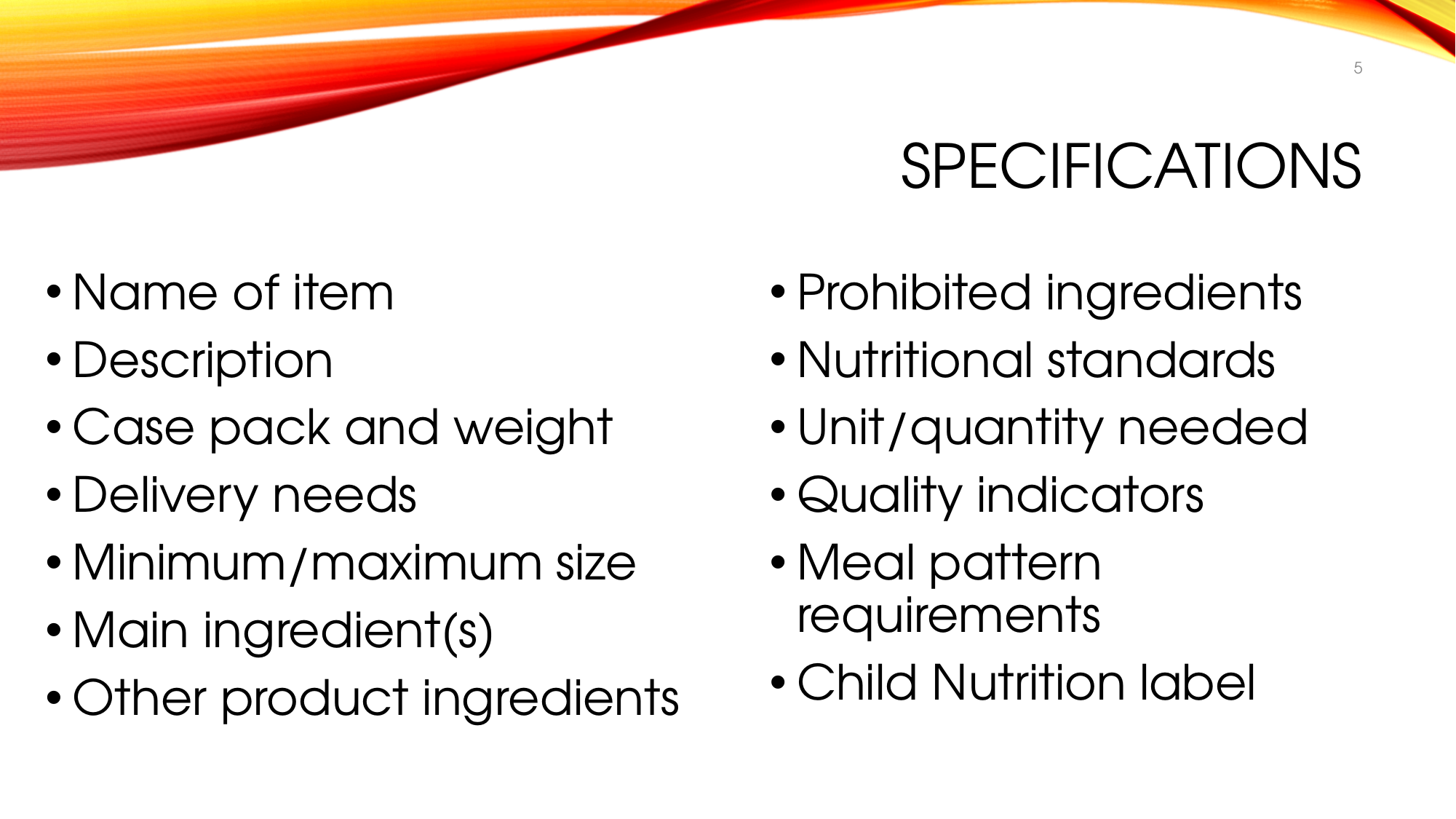

5
# Specifications
Name of item
Description
Case pack and weight
Delivery needs
Minimum/maximum size
Main ingredient(s)
Other product ingredients
Prohibited ingredients
Nutritional standards
Unit/quantity needed
Quality indicators
Meal pattern requirements
Child Nutrition label